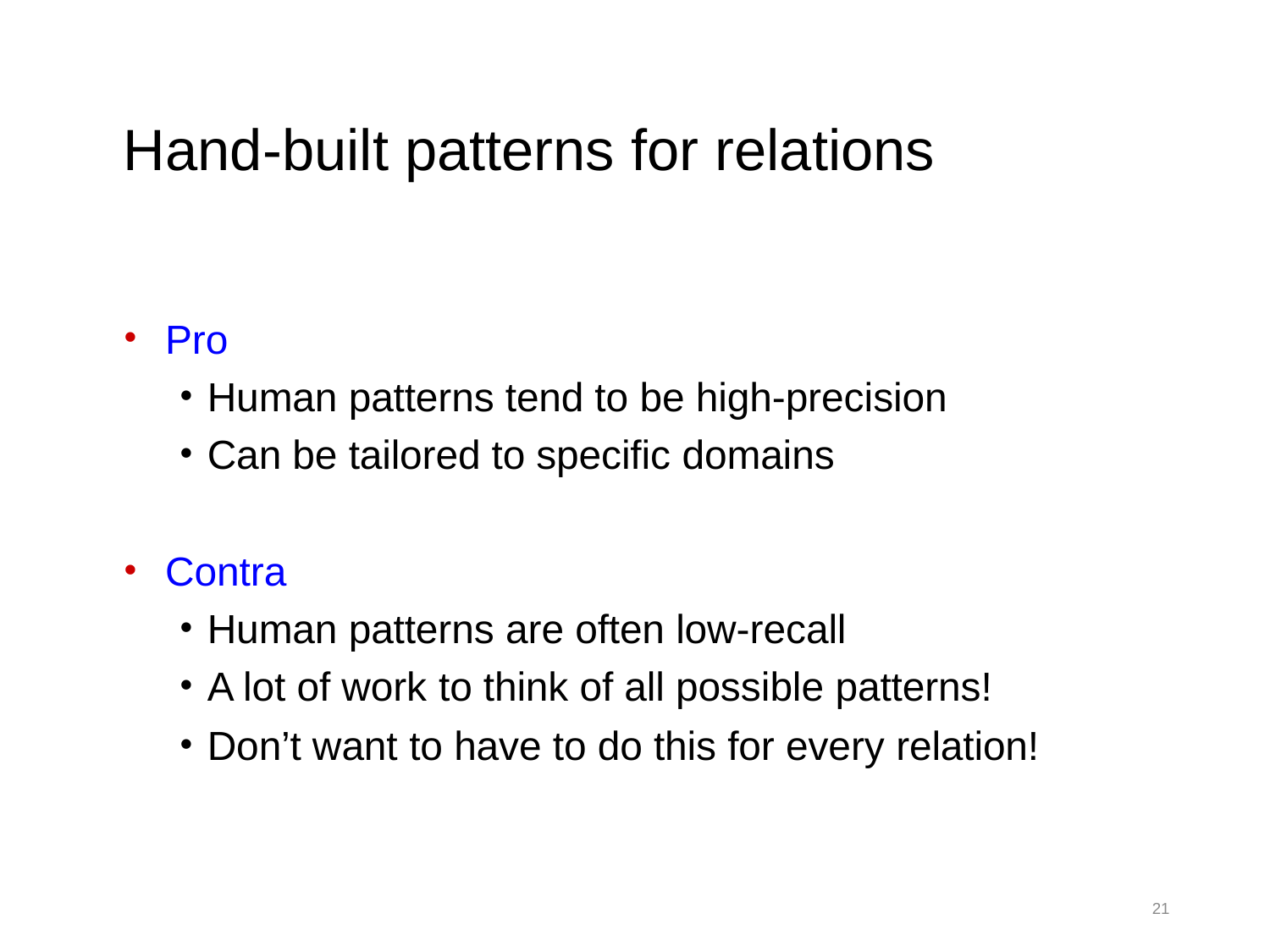

# Hand-­built patterns for relations
Pro
Human patterns tend to be high-precision
Can be tailored to specific domains

Contra
Human patterns are often low-recall
A lot of work to think of all possible patterns!
Don’t want to have to do this for every relation!
21